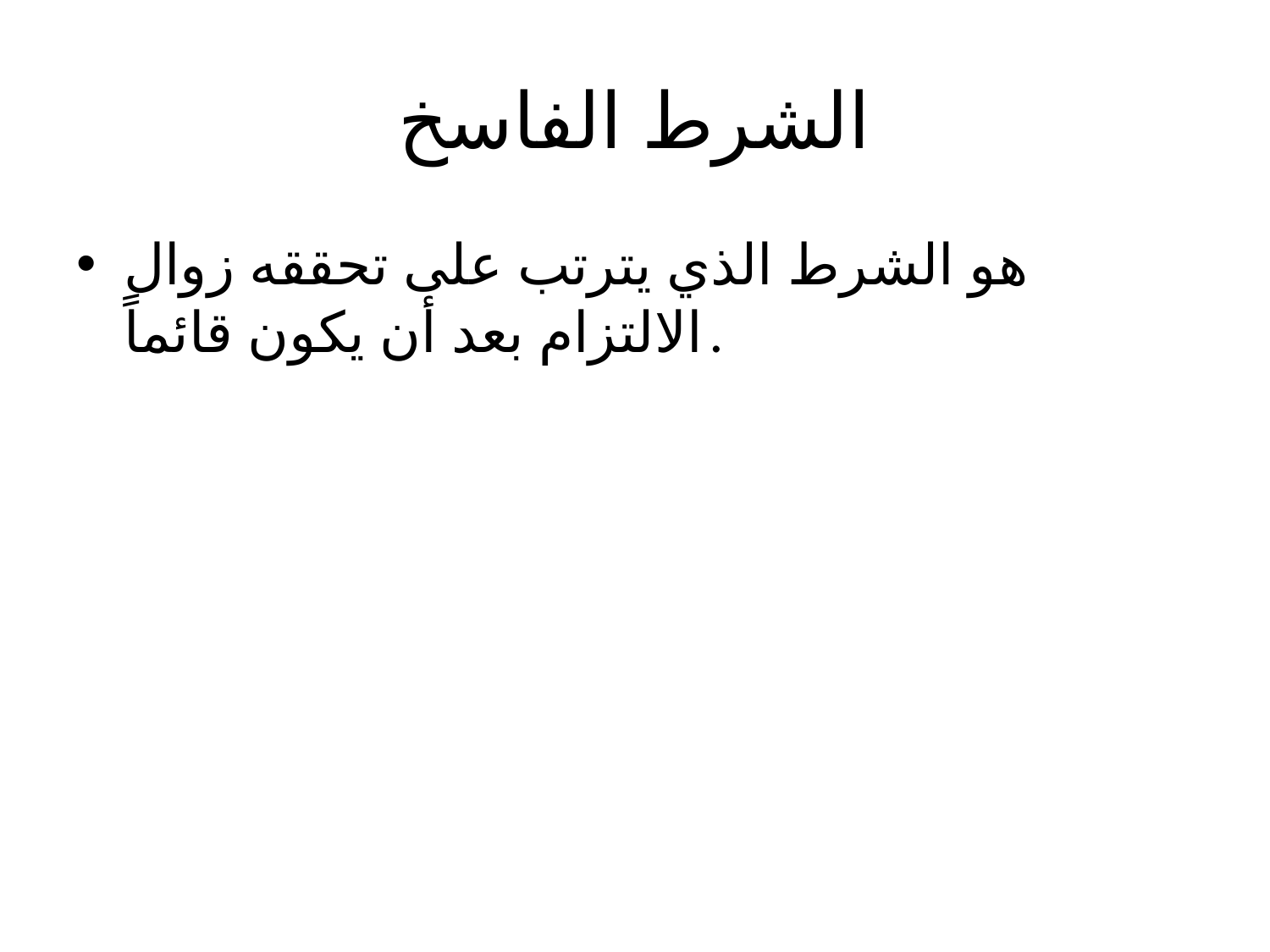

# الشرط الفاسخ
هو الشرط الذي يترتب على تحققه زوال الالتزام بعد أن يكون قائماً.